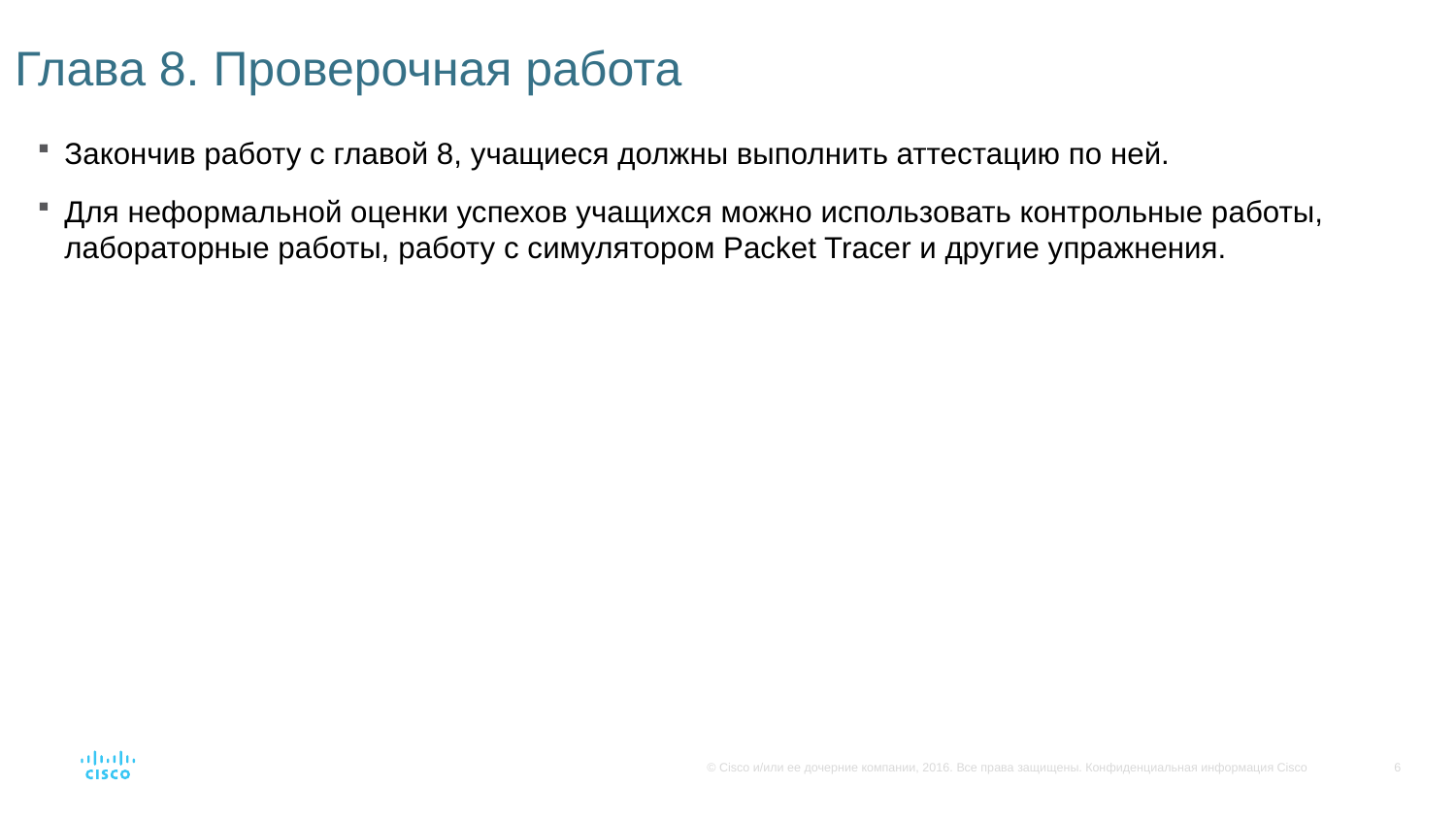

# Глава 8. Проверочная работа
Закончив работу с главой 8, учащиеся должны выполнить аттестацию по ней.
Для неформальной оценки успехов учащихся можно использовать контрольные работы, лабораторные работы, работу с симулятором Packet Tracer и другие упражнения.